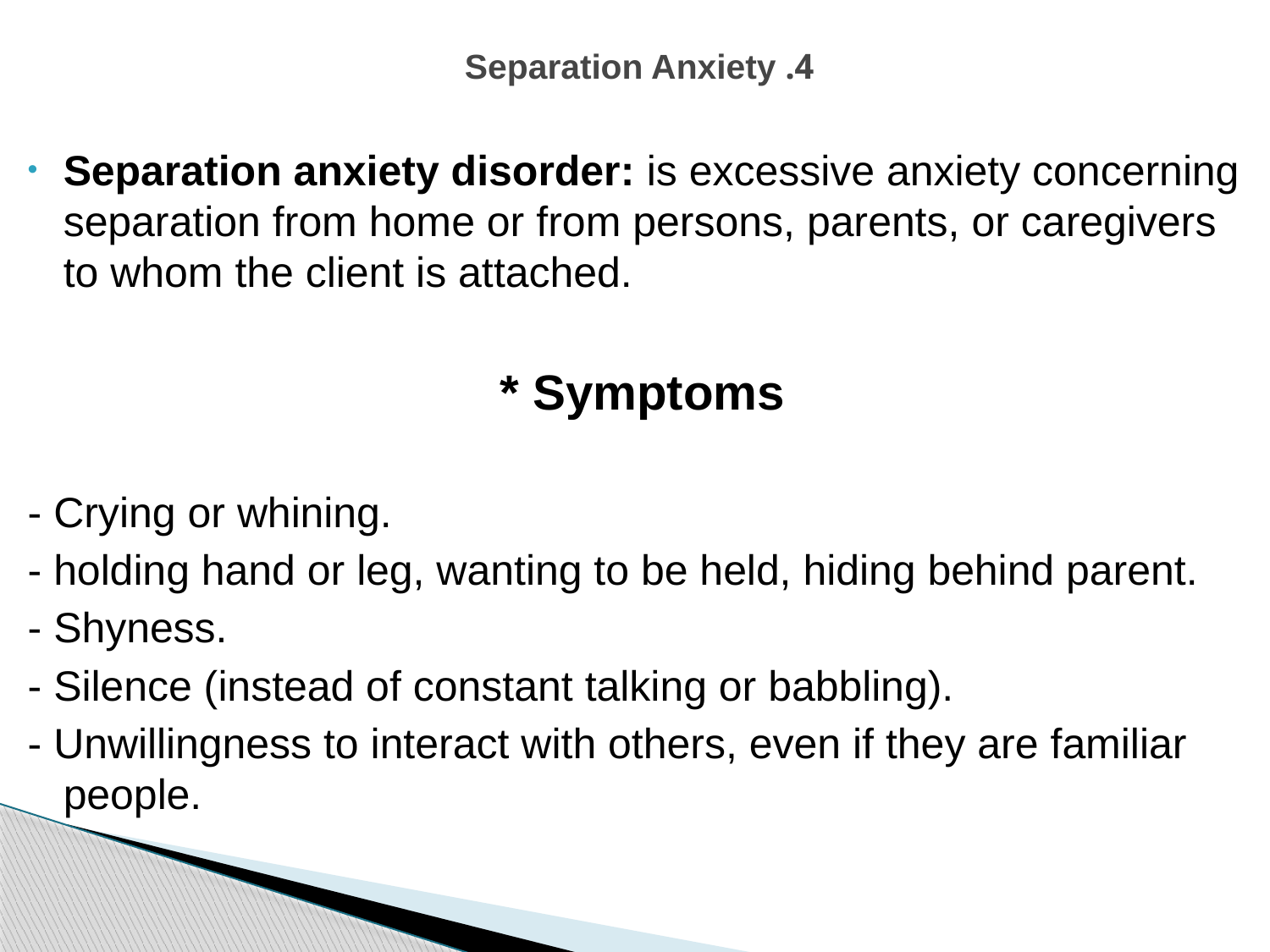

# 4. Separation Anxiety
Separation anxiety disorder: is excessive anxiety concerning separation from home or from persons, parents, or caregivers to whom the client is attached.

* Symptoms

- Crying or whining.
- holding hand or leg, wanting to be held, hiding behind parent.
- Shyness.
- Silence (instead of constant talking or babbling).
- Unwillingness to interact with others, even if they are familiar people.